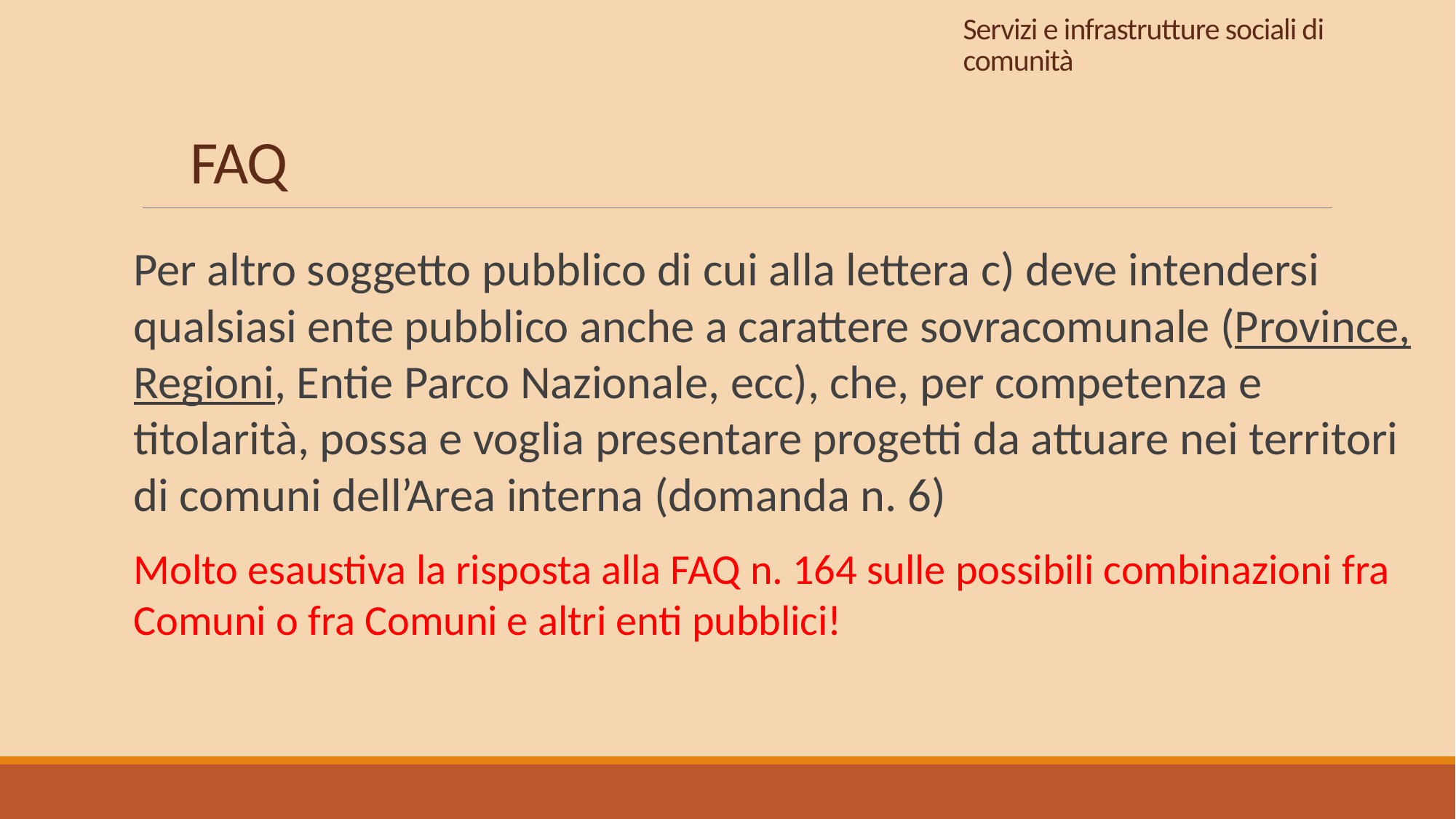

# Servizi e infrastrutture sociali di comunità
FAQ
Per altro soggetto pubblico di cui alla lettera c) deve intendersi qualsiasi ente pubblico anche a carattere sovracomunale (Province, Regioni, Entie Parco Nazionale, ecc), che, per competenza e titolarità, possa e voglia presentare progetti da attuare nei territori di comuni dell’Area interna (domanda n. 6)
Molto esaustiva la risposta alla FAQ n. 164 sulle possibili combinazioni fra Comuni o fra Comuni e altri enti pubblici!